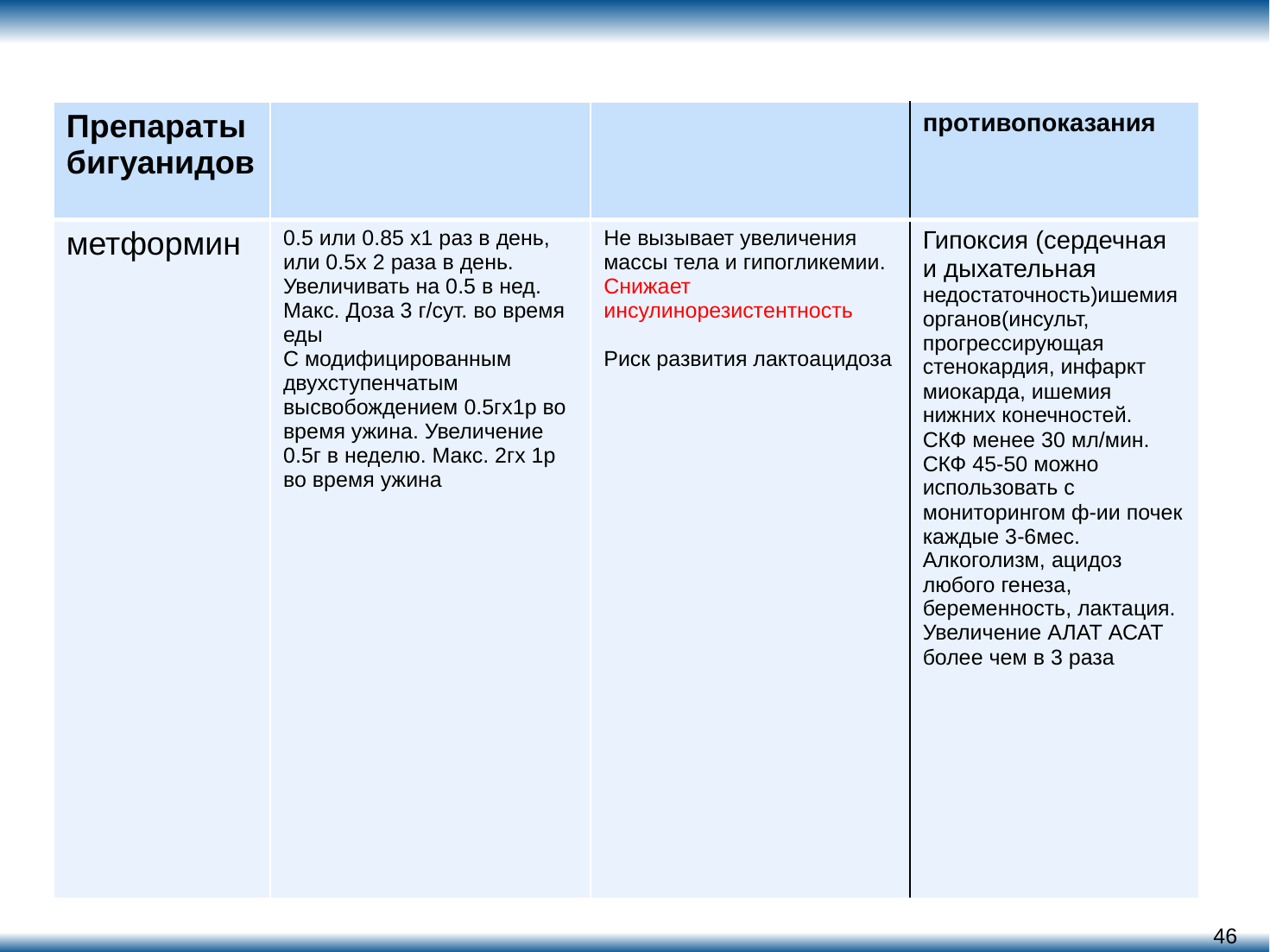

| Препараты бигуанидов |  |  | противопоказания |
| --- | --- | --- | --- |
| метформин | 0.5 или 0.85 х1 раз в день, или 0.5х 2 раза в день. Увеличивать на 0.5 в нед. Макс. Доза 3 г/сут. во время еды С модифицированным двухступенчатым высвобождением 0.5гх1р во время ужина. Увеличение 0.5г в неделю. Макс. 2гх 1р во время ужина | Не вызывает увеличения массы тела и гипогликемии. Снижает инсулинорезистентность Риск развития лактоацидоза | Гипоксия (сердечная и дыхательная недостаточность)ишемия органов(инсульт, прогрессирующая стенокардия, инфаркт миокарда, ишемия нижних конечностей. СКФ менее 30 мл/мин. СКФ 45-50 можно использовать с мониторингом ф-ии почек каждые 3-6мес. Алкоголизм, ацидоз любого генеза, беременность, лактация. Увеличение АЛАТ АСАТ более чем в 3 раза |
46